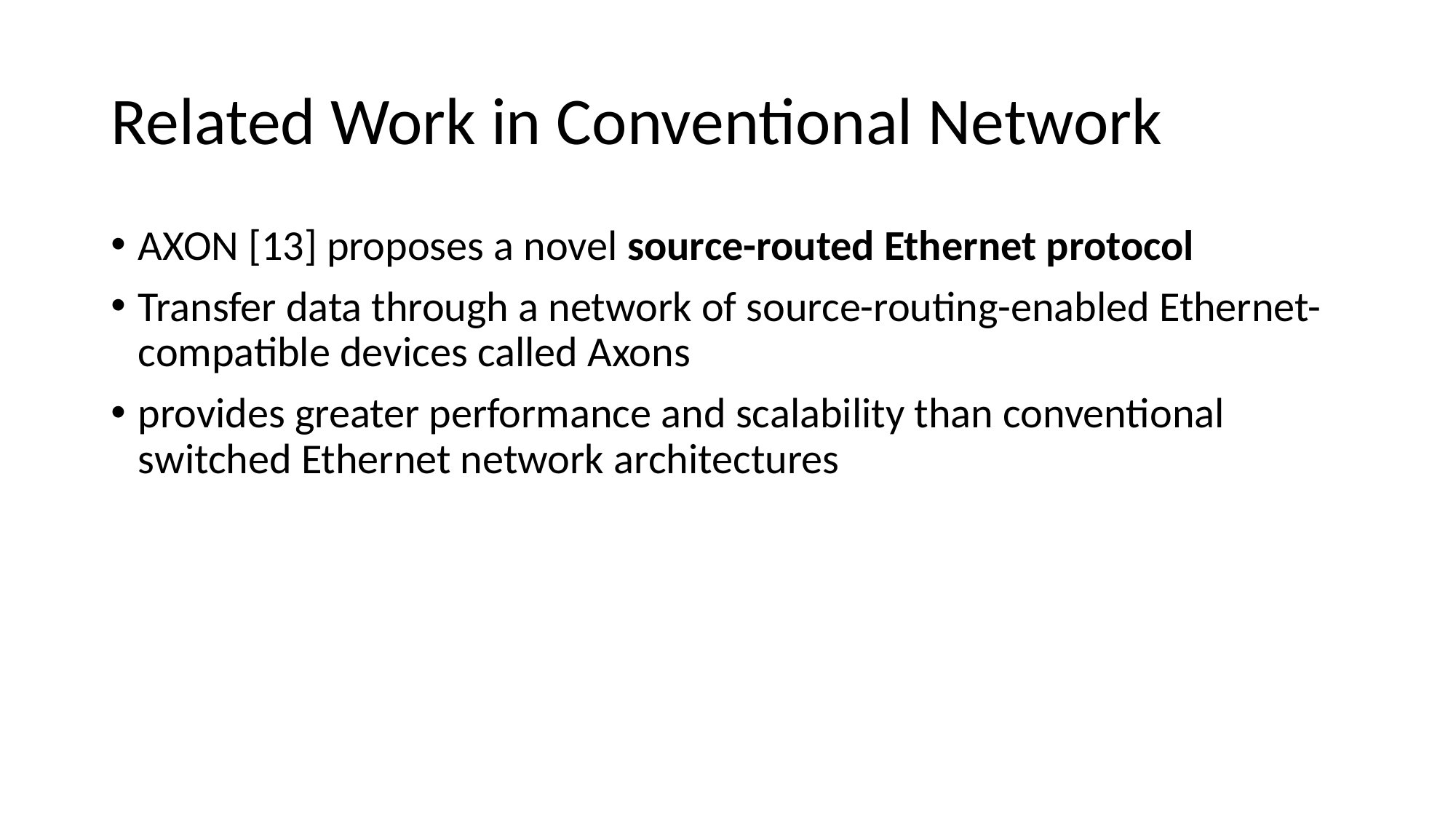

# Related Work in Conventional Network
AXON [13] proposes a novel source-routed Ethernet protocol
Transfer data through a network of source-routing-enabled Ethernet-compatible devices called Axons
provides greater performance and scalability than conventional switched Ethernet network architectures